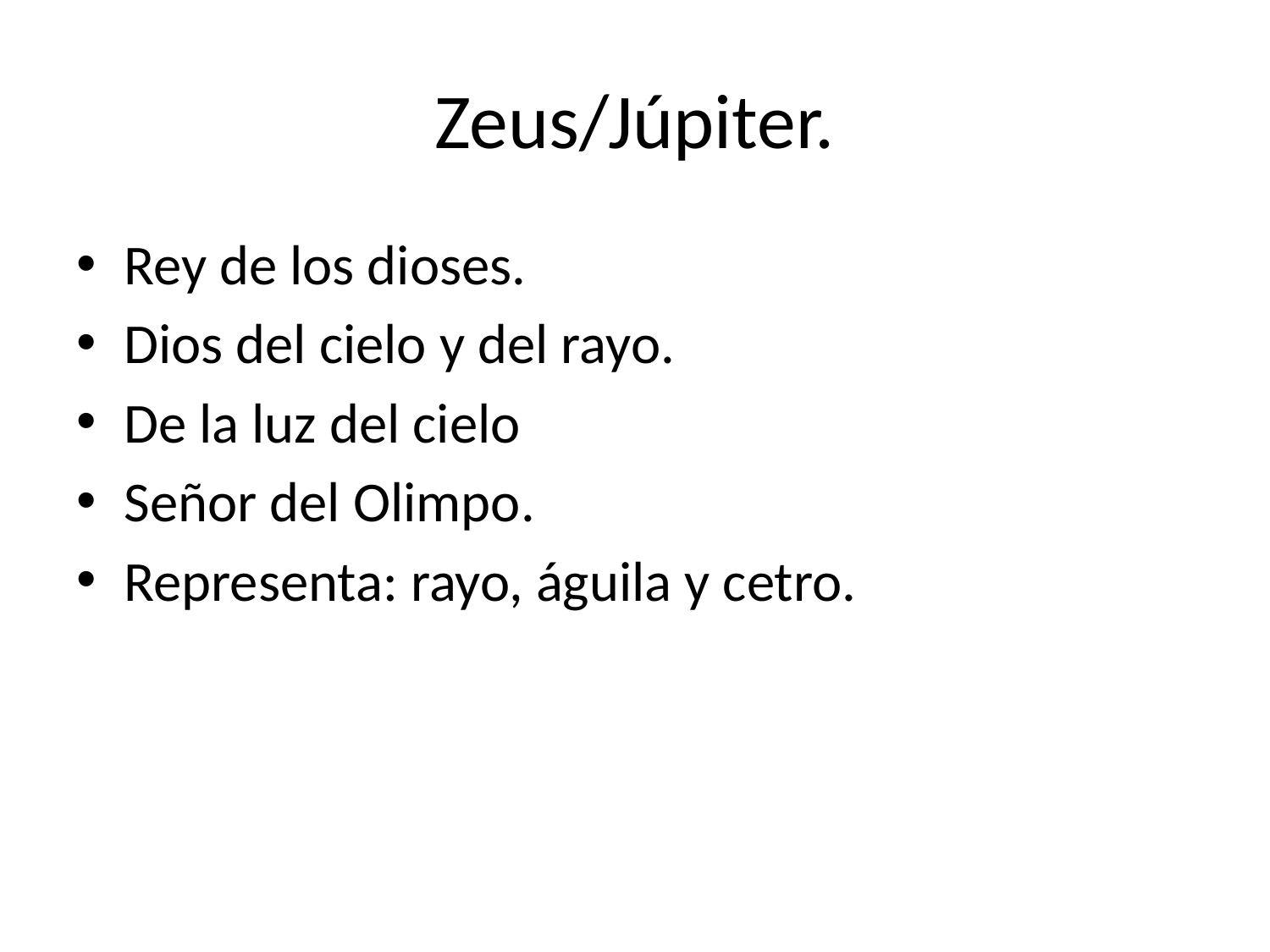

# Zeus/Júpiter.
Rey de los dioses.
Dios del cielo y del rayo.
De la luz del cielo
Señor del Olimpo.
Representa: rayo, águila y cetro.